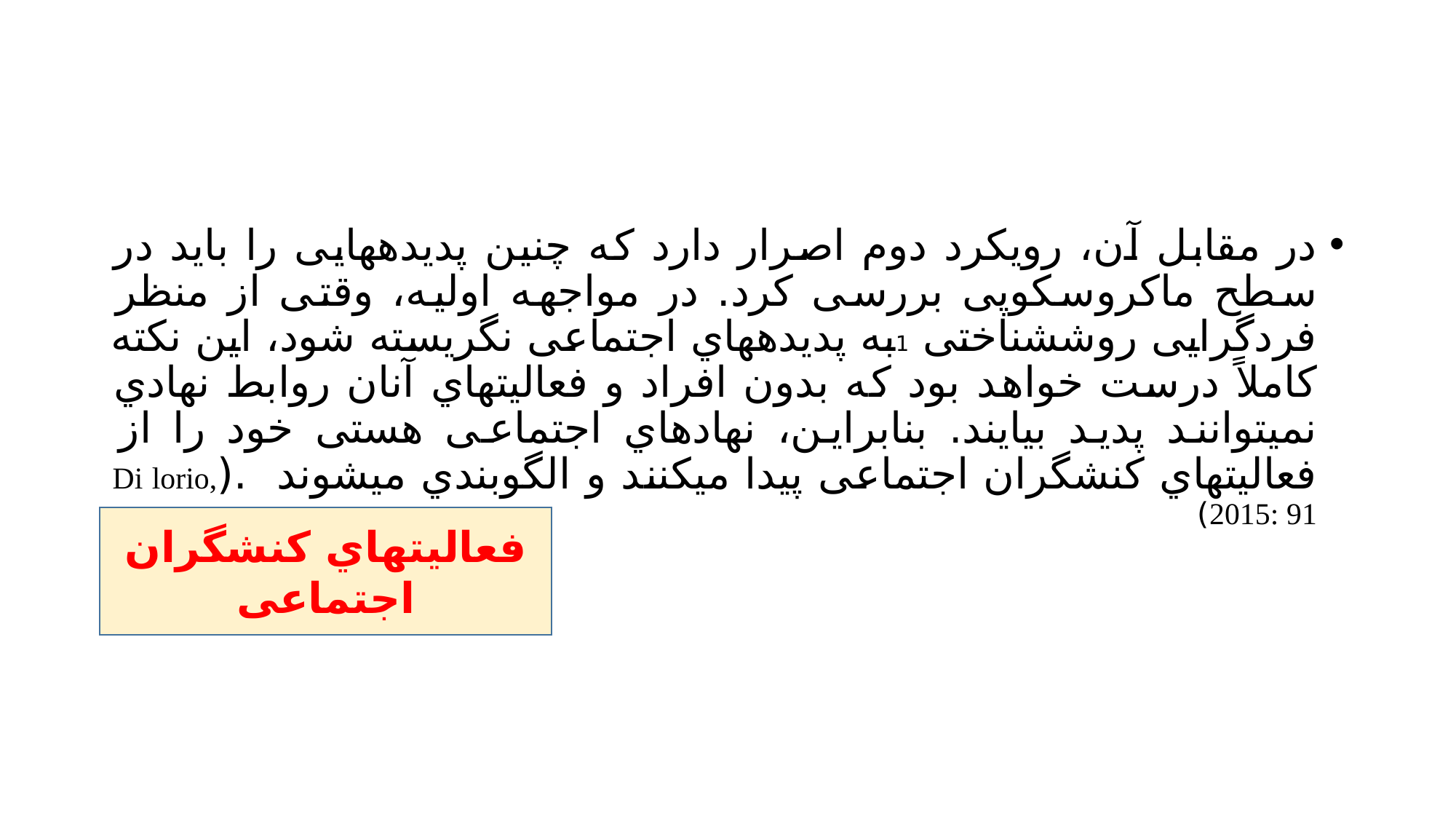

#
در مقابل آن، رویکرد دوم اصرار دارد که چنین پدیدههایی را باید در سطح ماکروسکوپی بررسی کرد. در مواجهه اولیه، وقتی از منظر فردگرایی روششناختی 1به پدیدههاي اجتماعی نگریسته شود، این نکته کاملاً درست خواهد بود که بدون افراد و فعالیتهاي آنان روابط نهادي نمیتوانند پدید بیایند. بنابراین، نهادهاي اجتماعی هستی خود را از فعالیتهاي کنشگران اجتماعی پیدا میکنند و الگوبندي میشوند  .(Di lorio, 2015: 91)

فعالیتهاي کنشگران اجتماعی